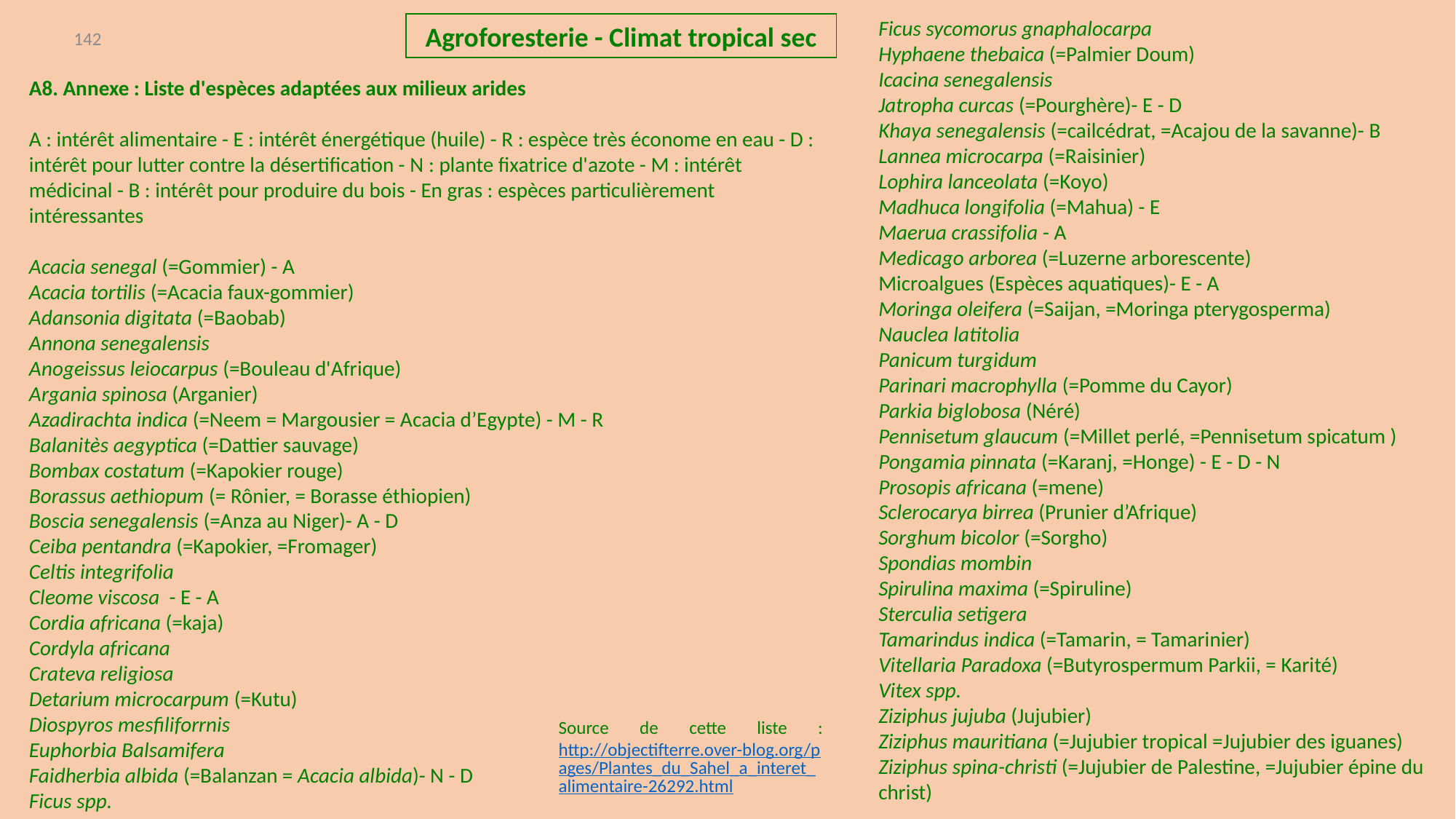

Ficus sycomorus gnaphalocarpa
Hyphaene thebaica (=Palmier Doum)
Icacina senegalensis
Jatropha curcas (=Pourghère)- E - D
Khaya senegalensis (=cailcédrat, =Acajou de la savanne)- B
Lannea microcarpa (=Raisinier)
Lophira lanceolata (=Koyo)
Madhuca longifolia (=Mahua) - E
Maerua crassifolia - A
Medicago arborea (=Luzerne arborescente)
Microalgues (Espèces aquatiques)- E - A
Moringa oleifera (=Saijan, =Moringa pterygosperma)
Nauclea latitolia
Panicum turgidum
Parinari macrophylla (=Pomme du Cayor)
Parkia biglobosa (Néré)
Pennisetum glaucum (=Millet perlé, =Pennisetum spicatum )
Pongamia pinnata (=Karanj, =Honge) - E - D - N
Prosopis africana (=mene)
Sclerocarya birrea (Prunier d’Afrique)
Sorghum bicolor (=Sorgho)
Spondias mombin
Spirulina maxima (=Spiruline)
Sterculia setigera
Tamarindus indica (=Tamarin, = Tamarinier)
Vitellaria Paradoxa (=Butyrospermum Parkii, = Karité)
Vitex spp.
Ziziphus jujuba (Jujubier)
Ziziphus mauritiana (=Jujubier tropical =Jujubier des iguanes)
Ziziphus spina-christi (=Jujubier de Palestine, =Jujubier épine du christ)
Agroforesterie - Climat tropical sec
142
A8. Annexe : Liste d'espèces adaptées aux milieux arides
A : intérêt alimentaire - E : intérêt énergétique (huile) - R : espèce très économe en eau - D : intérêt pour lutter contre la désertification - N : plante fixatrice d'azote - M : intérêt médicinal - B : intérêt pour produire du bois - En gras : espèces particulièrement intéressantes

Acacia senegal (=Gommier) - A
Acacia tortilis (=Acacia faux-gommier)
Adansonia digitata (=Baobab)
Annona senegalensis
Anogeissus leiocarpus (=Bouleau d'Afrique)
Argania spinosa (Arganier)
Azadirachta indica (=Neem = Margousier = Acacia d’Egypte) - M - R
Balanitès aegyptica (=Dattier sauvage)
Bombax costatum (=Kapokier rouge)
Borassus aethiopum (= Rônier, = Borasse éthiopien)
Boscia senegalensis (=Anza au Niger)- A - D
Ceiba pentandra (=Kapokier, =Fromager)
Celtis integrifolia
Cleome viscosa  - E - A
Cordia africana (=kaja)
Cordyla africana
Crateva religiosa
Detarium microcarpum (=Kutu)
Diospyros mesfiliforrnis
Euphorbia Balsamifera
Faidherbia albida (=Balanzan = Acacia albida)- N - D
Ficus spp.
Source de cette liste : http://objectifterre.over-blog.org/pages/Plantes_du_Sahel_a_interet_alimentaire-26292.html